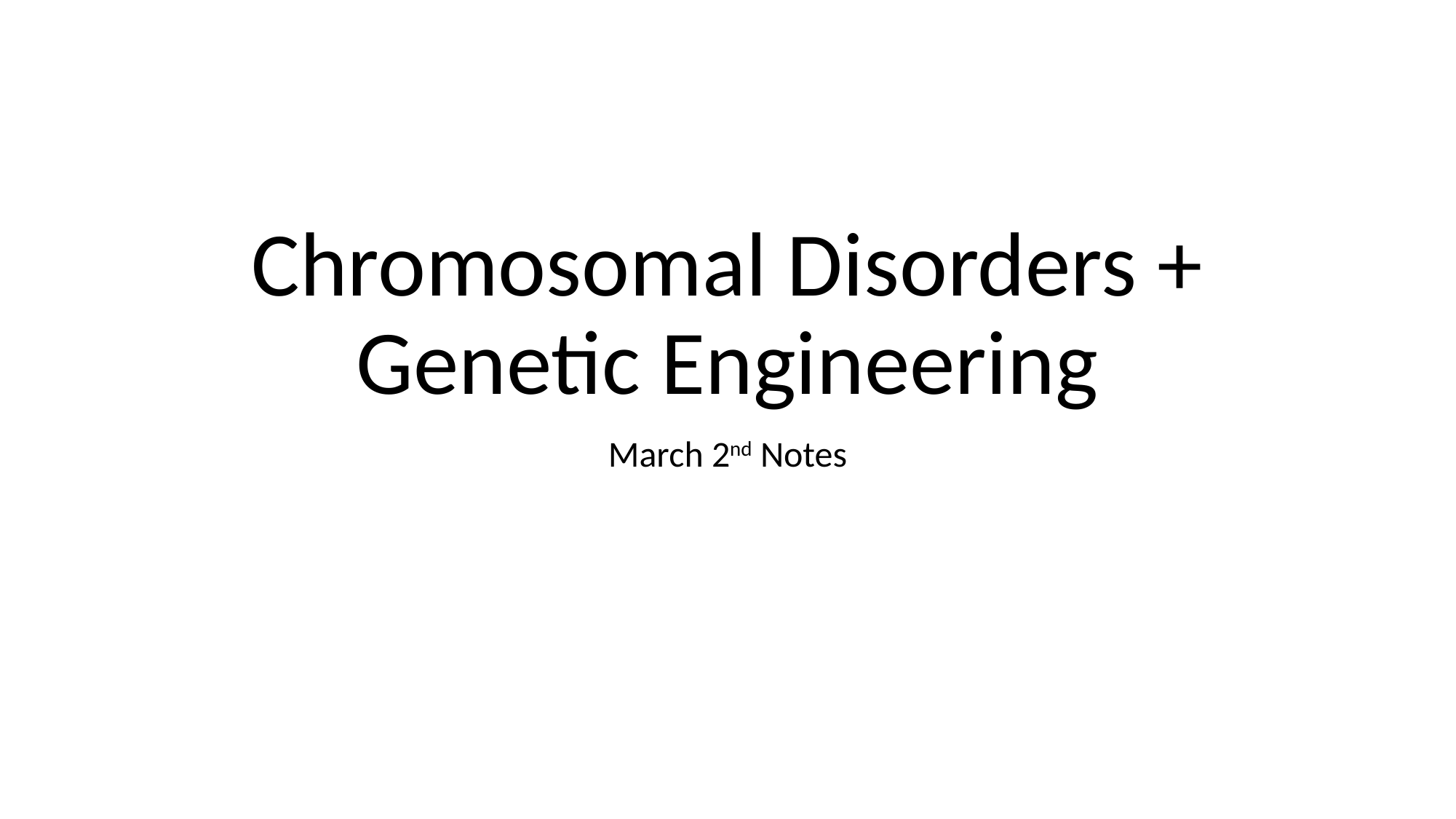

# Chromosomal Disorders + Genetic Engineering
March 2nd Notes